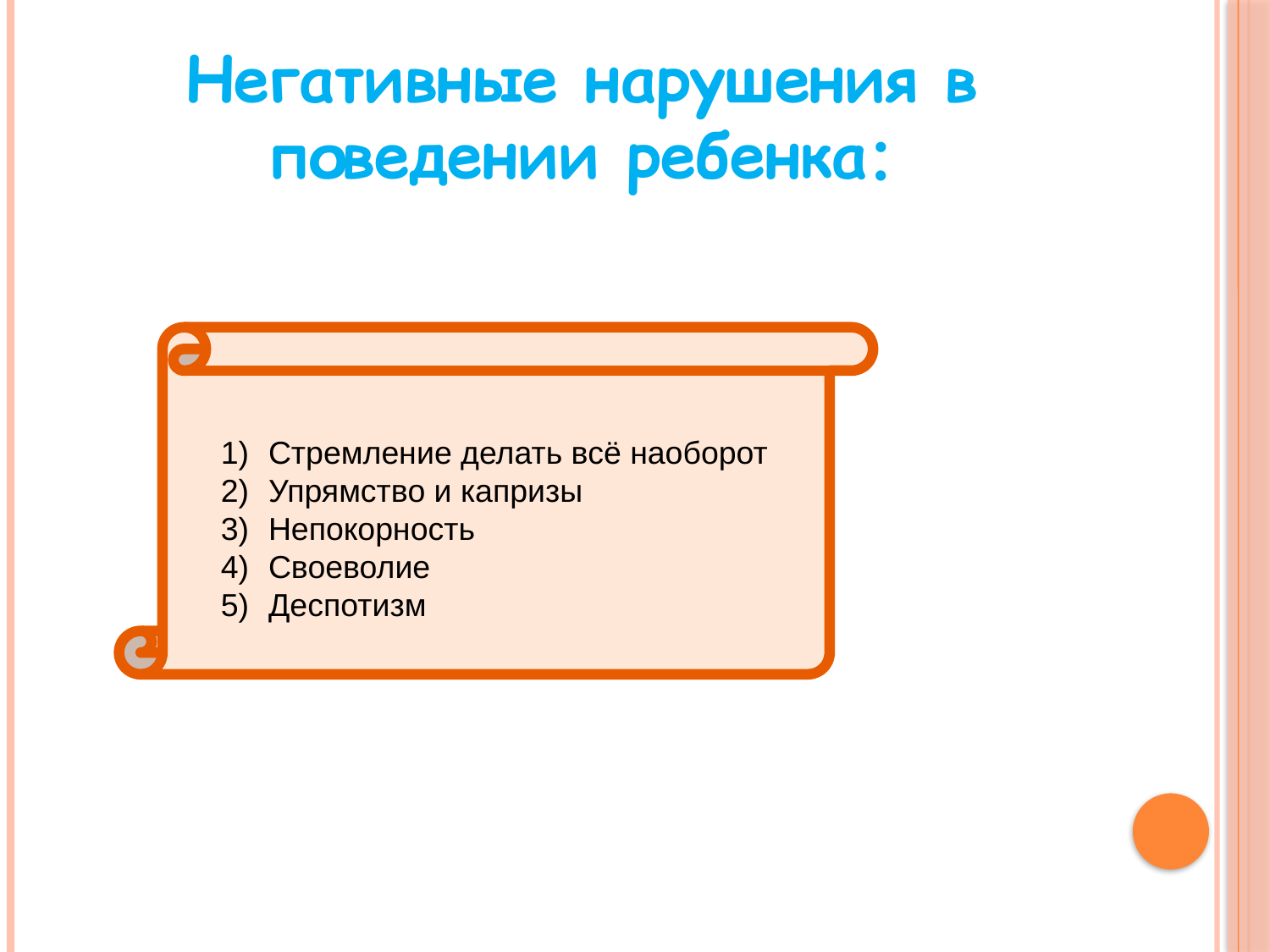

# Негативные нарушения в поведении ребенка:

Стремление делать всё наоборот
Упрямство и капризы
Непокорность
Своеволие
Деспотизм